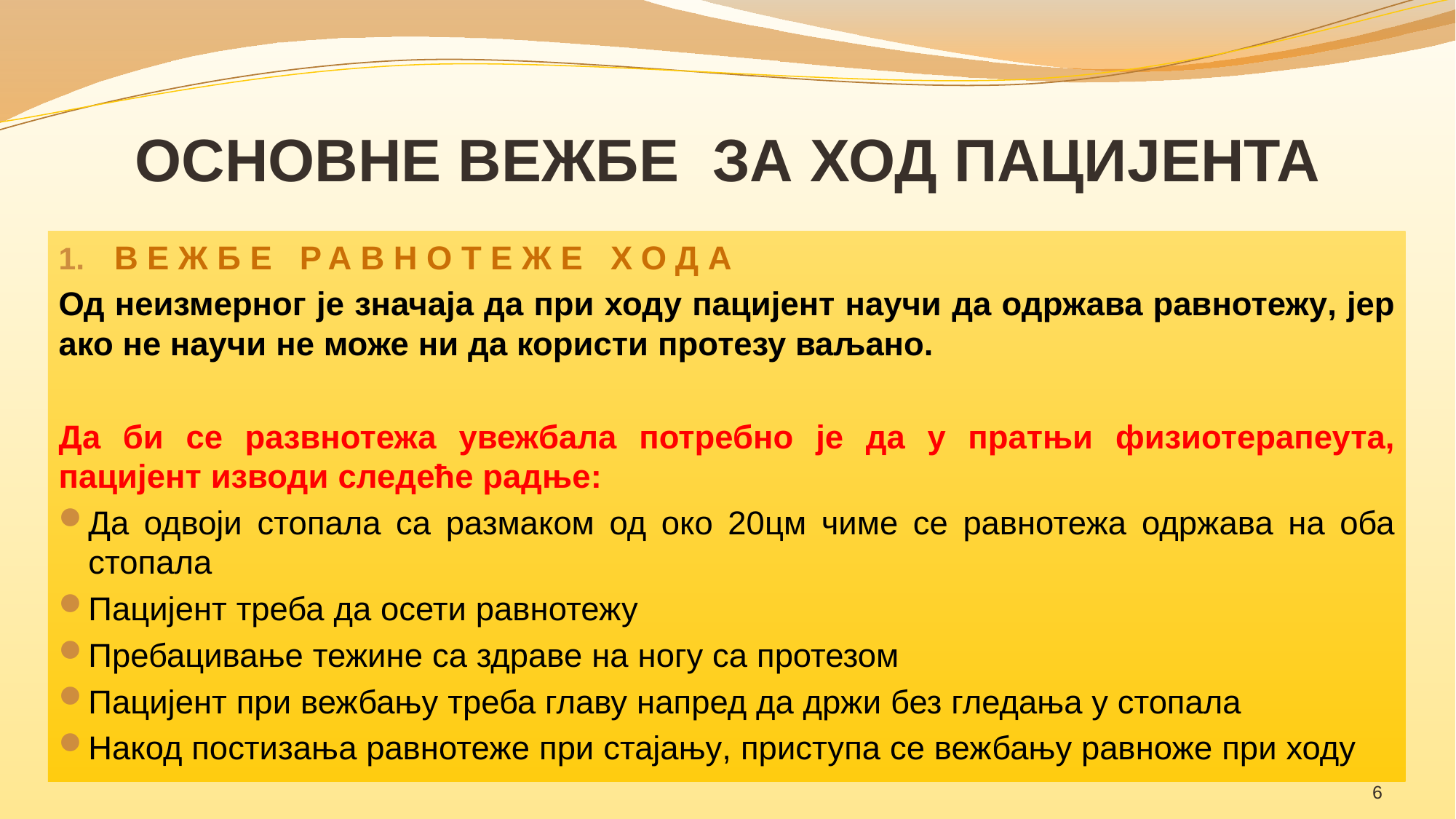

# ОСНОВНЕ ВЕЖБЕ  ЗА ХОД ПАЦИЈЕНТА
ВЕЖБЕ РАВНОТЕЖЕ ХОДА
Од неизмерног је значаја да при ходу пацијент научи да одржава равнотежу, јер ако не научи не може ни да користи протезу ваљано.

Да би се развнотежа увежбала потребно је да у пратњи физиотерапеута, пацијент изводи следеће радње:
Да одвоји стопала са размаком од око 20цм чиме се равнотежа одржава на оба стопала
Пацијент треба да осети равнотежу
Пребацивање тежине са здраве на ногу са протезом
Пацијент при вежбању треба главу напред да држи без гледања у стопала
Накод постизањa равнотеже при стајању, приступа се вежбању равноже при ходу
6